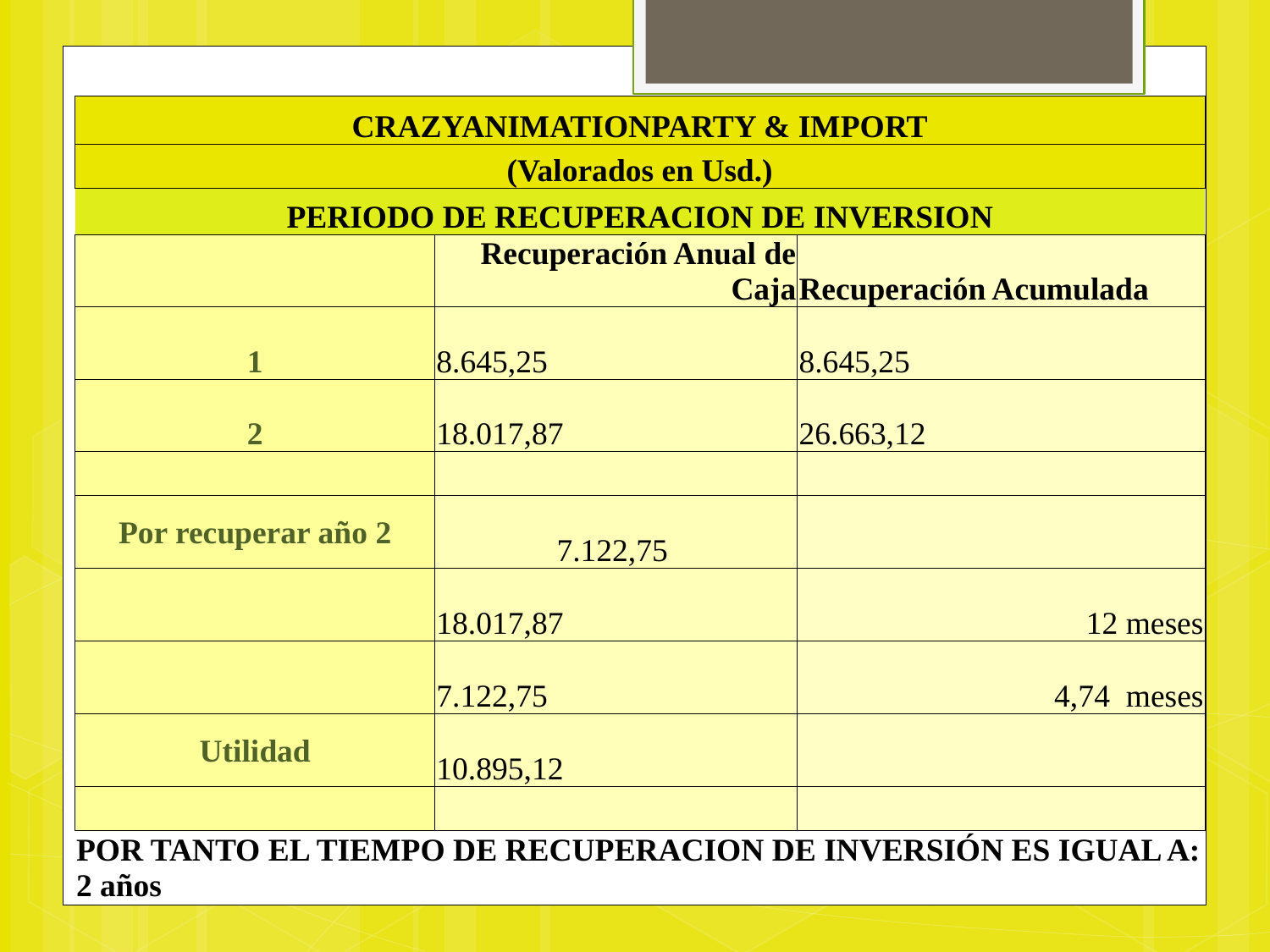

| CRAZYANIMATIONPARTY & IMPORT |  |  |
| --- | --- | --- |
| (Valorados en Usd.) |  |  |
| PERIODO DE RECUPERACION DE INVERSION |  |  |
|  | Recuperación Anual de Caja | Recuperación Acumulada |
| 1 | 8.645,25 | 8.645,25 |
| 2 | 18.017,87 | 26.663,12 |
|  |  |  |
| Por recuperar año 2 | 7.122,75 |  |
|  | 18.017,87 | 12 meses |
|  | 7.122,75 | 4,74 meses |
| Utilidad | 10.895,12 |  |
|  |  |  |
| POR TANTO EL TIEMPO DE RECUPERACION DE INVERSIÓN ES IGUAL A: 2 años |  |  |